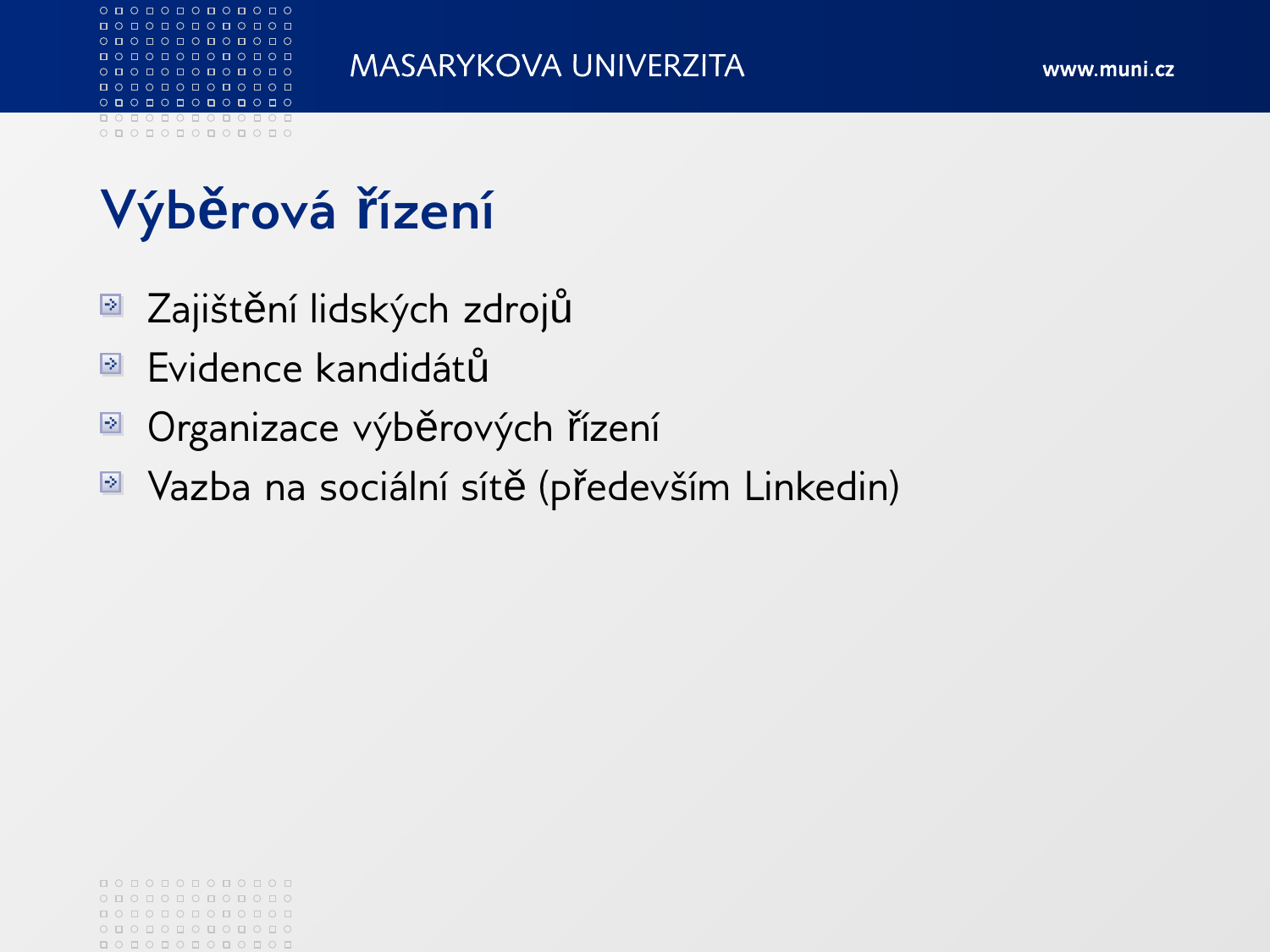

# Výběrová řízení
Zajištění lidských zdrojů
Evidence kandidátů
Organizace výběrových řízení
Vazba na sociální sítě (především Linkedin)